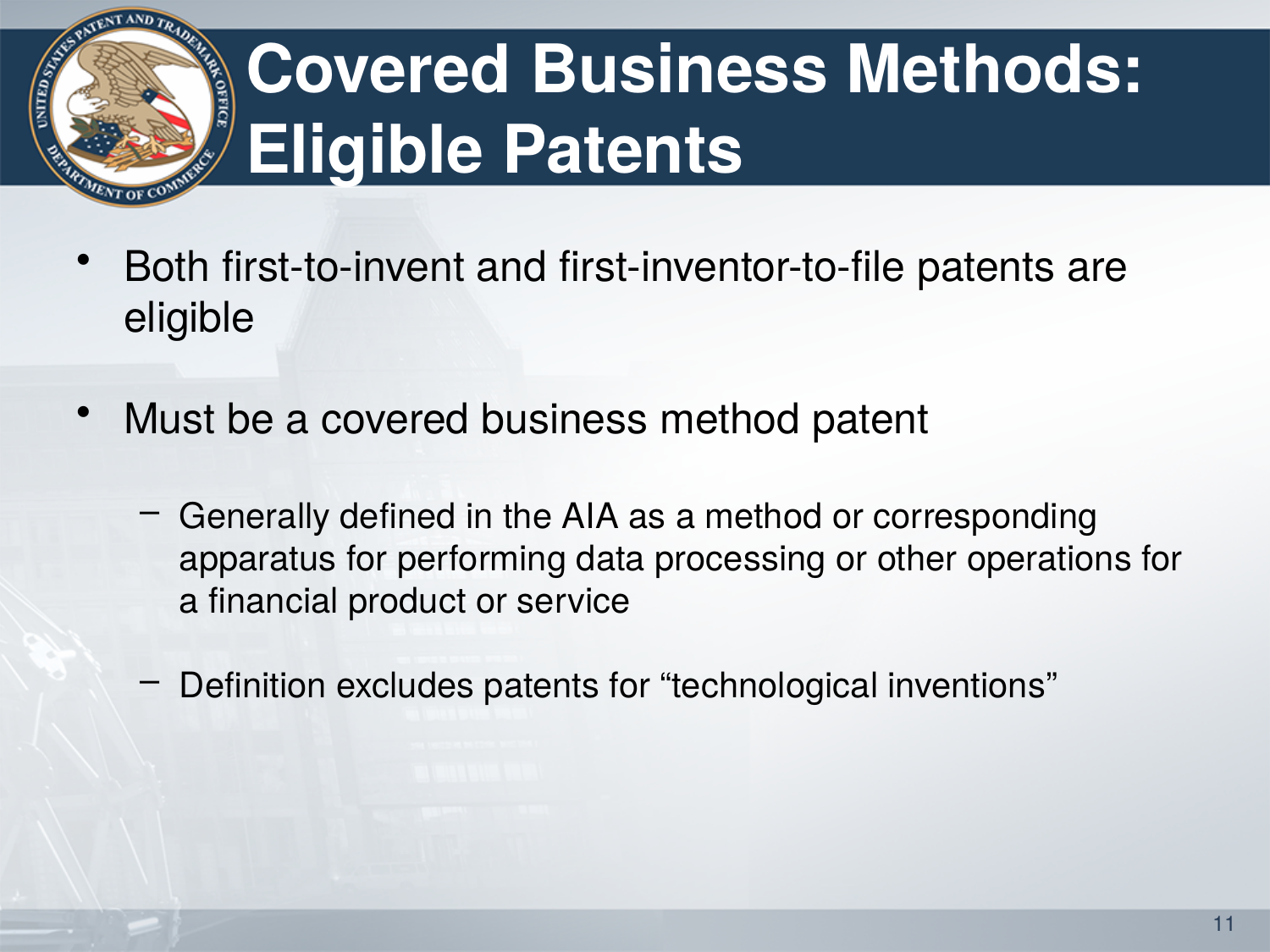

# Covered Business Methods: Eligible Patents
Both first-to-invent and first-inventor-to-file patents are eligible

Must be a covered business method patent

Generally defined in the AIA as a method or corresponding apparatus for performing data processing or other operations for a financial product or service

Definition excludes patents for “technological inventions”

11